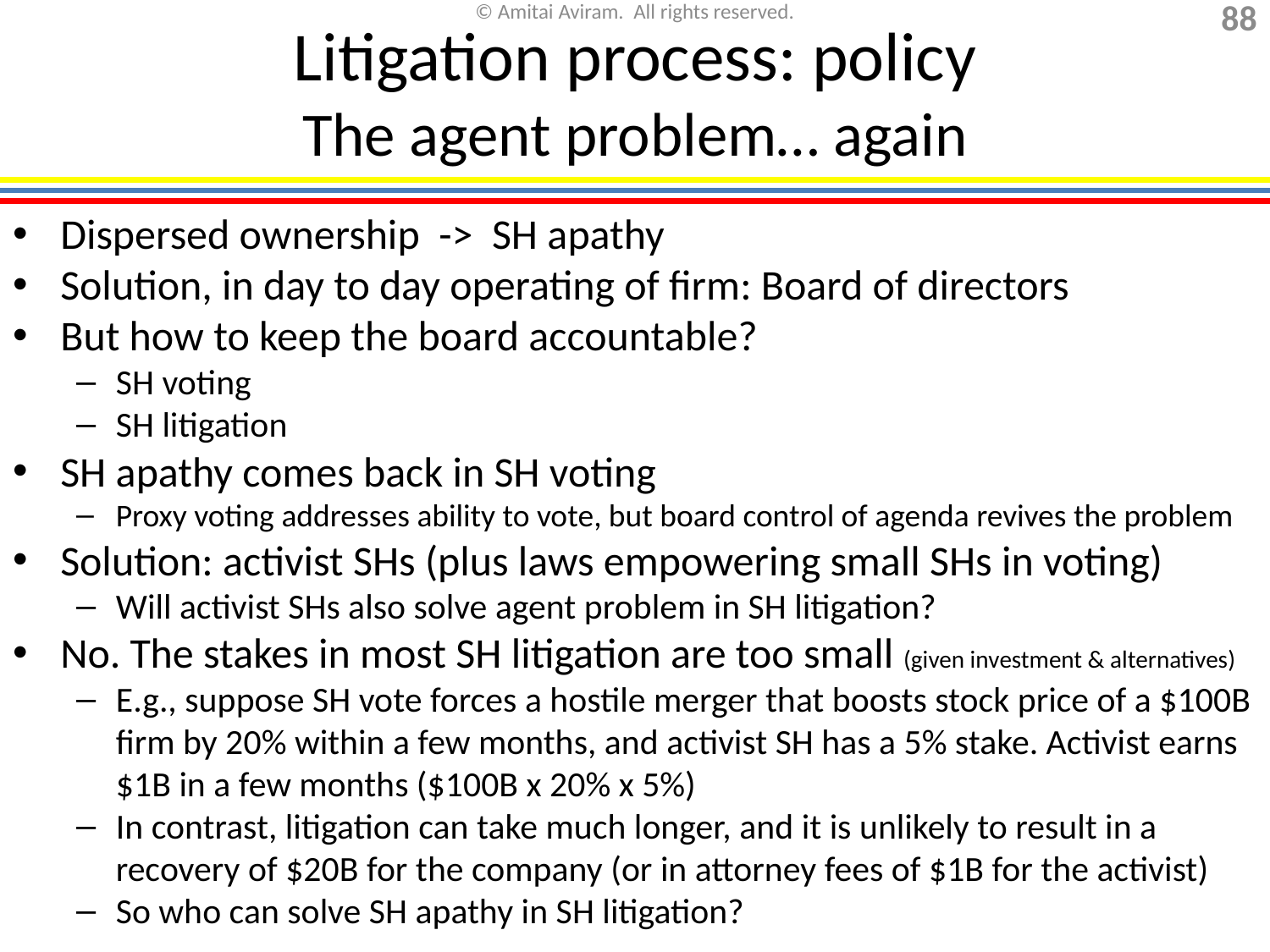

# Litigation process: policy The agent problem… again
Dispersed ownership  ->  SH apathy
Solution, in day to day operating of firm: Board of directors
But how to keep the board accountable?
SH voting
SH litigation
SH apathy comes back in SH voting
Proxy voting addresses ability to vote, but board control of agenda revives the problem
Solution: activist SHs (plus laws empowering small SHs in voting)
Will activist SHs also solve agent problem in SH litigation?
No. The stakes in most SH litigation are too small (given investment & alternatives)
E.g., suppose SH vote forces a hostile merger that boosts stock price of a $100B firm by 20% within a few months, and activist SH has a 5% stake. Activist earns $1B in a few months ($100B x 20% x 5%)
In contrast, litigation can take much longer, and it is unlikely to result in a recovery of $20B for the company (or in attorney fees of $1B for the activist)
So who can solve SH apathy in SH litigation?